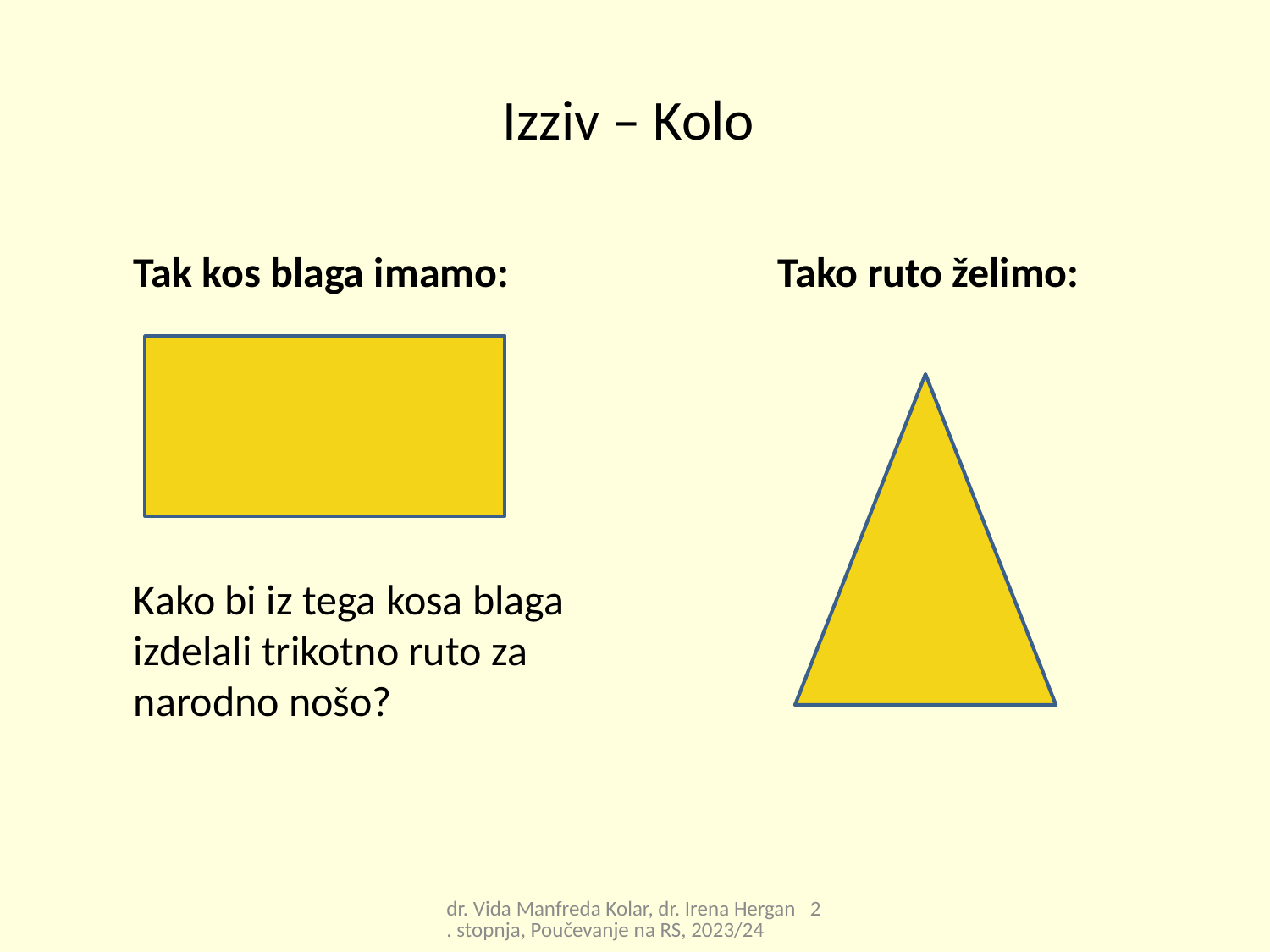

# Izziv – Kolo
Tak kos blaga imamo:
Tako ruto želimo:

Kako bi iz tega kosa blaga izdelali trikotno ruto za narodno nošo?
dr. Vida Manfreda Kolar, dr. Irena Hergan   2. stopnja, Poučevanje na RS, 2023/24